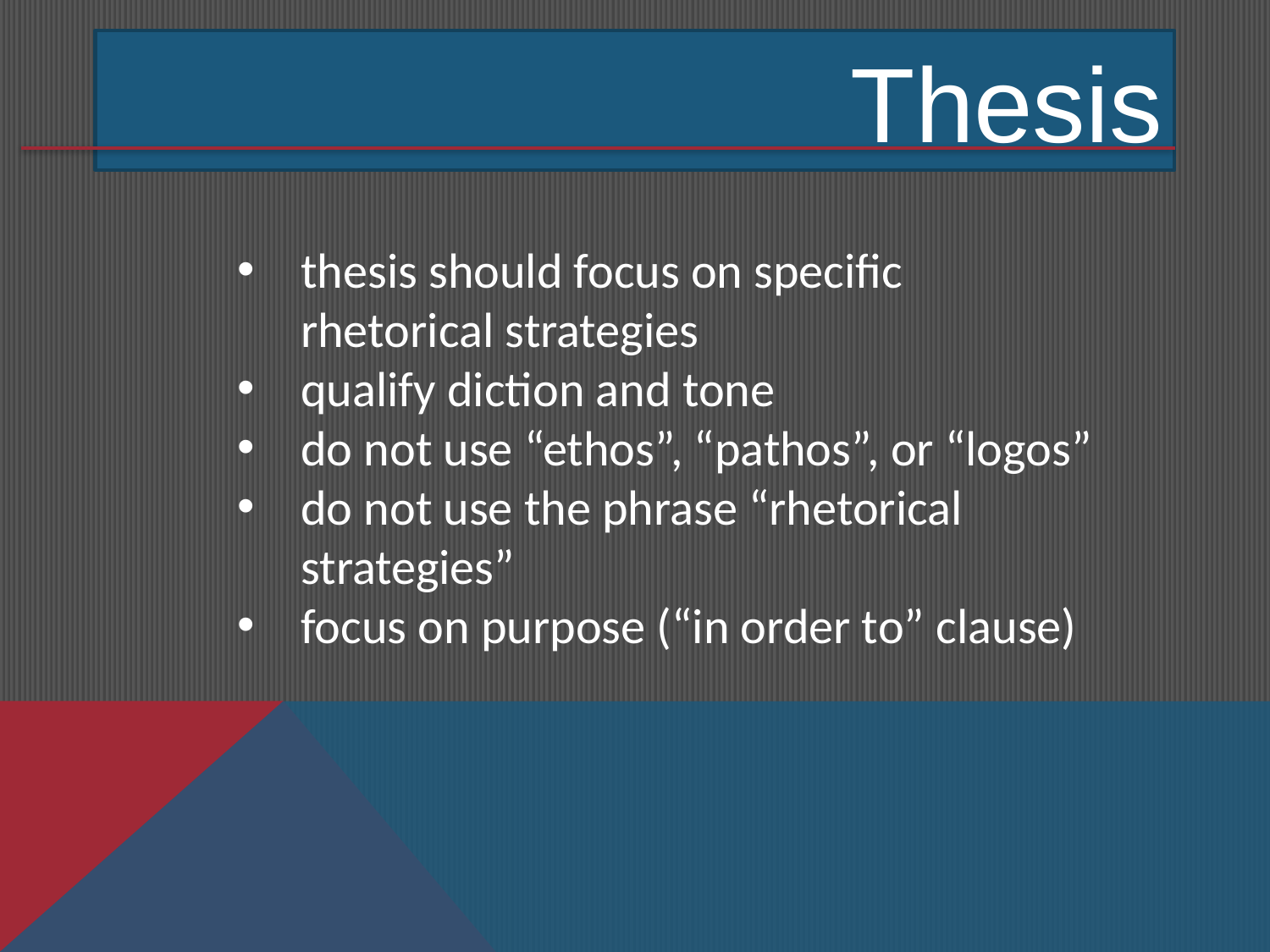

Thesis
thesis should focus on specific rhetorical strategies
qualify diction and tone
do not use “ethos”, “pathos”, or “logos”
do not use the phrase “rhetorical strategies”
focus on purpose (“in order to” clause)